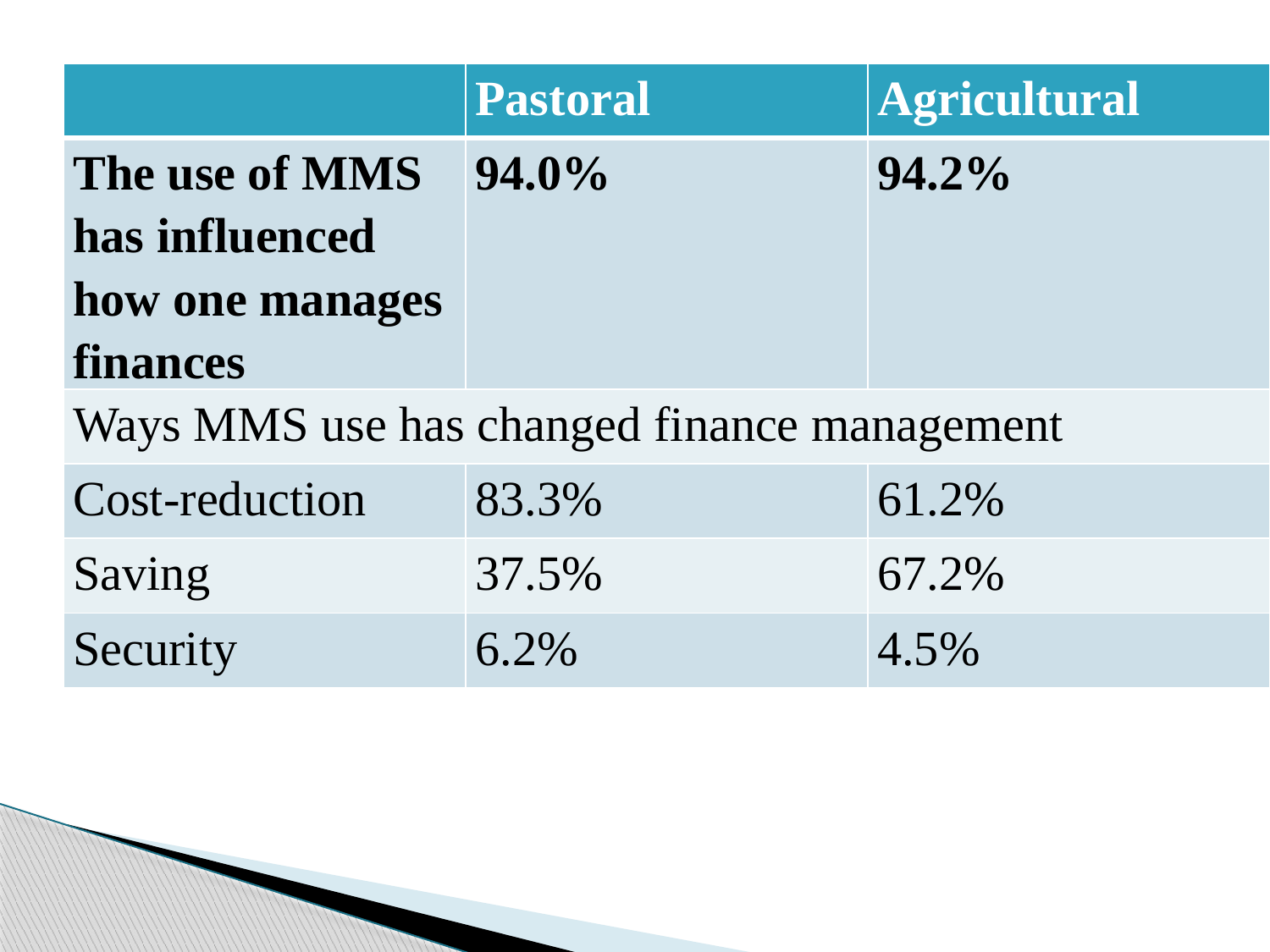

|  | Pastoral | Agricultural |
| --- | --- | --- |
| The use of MMS has influenced how one manages finances | 94.0% | 94.2% |
| Ways MMS use has changed finance management |  |  |
| Cost-reduction | 83.3% | 61.2% |
| Saving | 37.5% | 67.2% |
| Security | 6.2% | 4.5% |